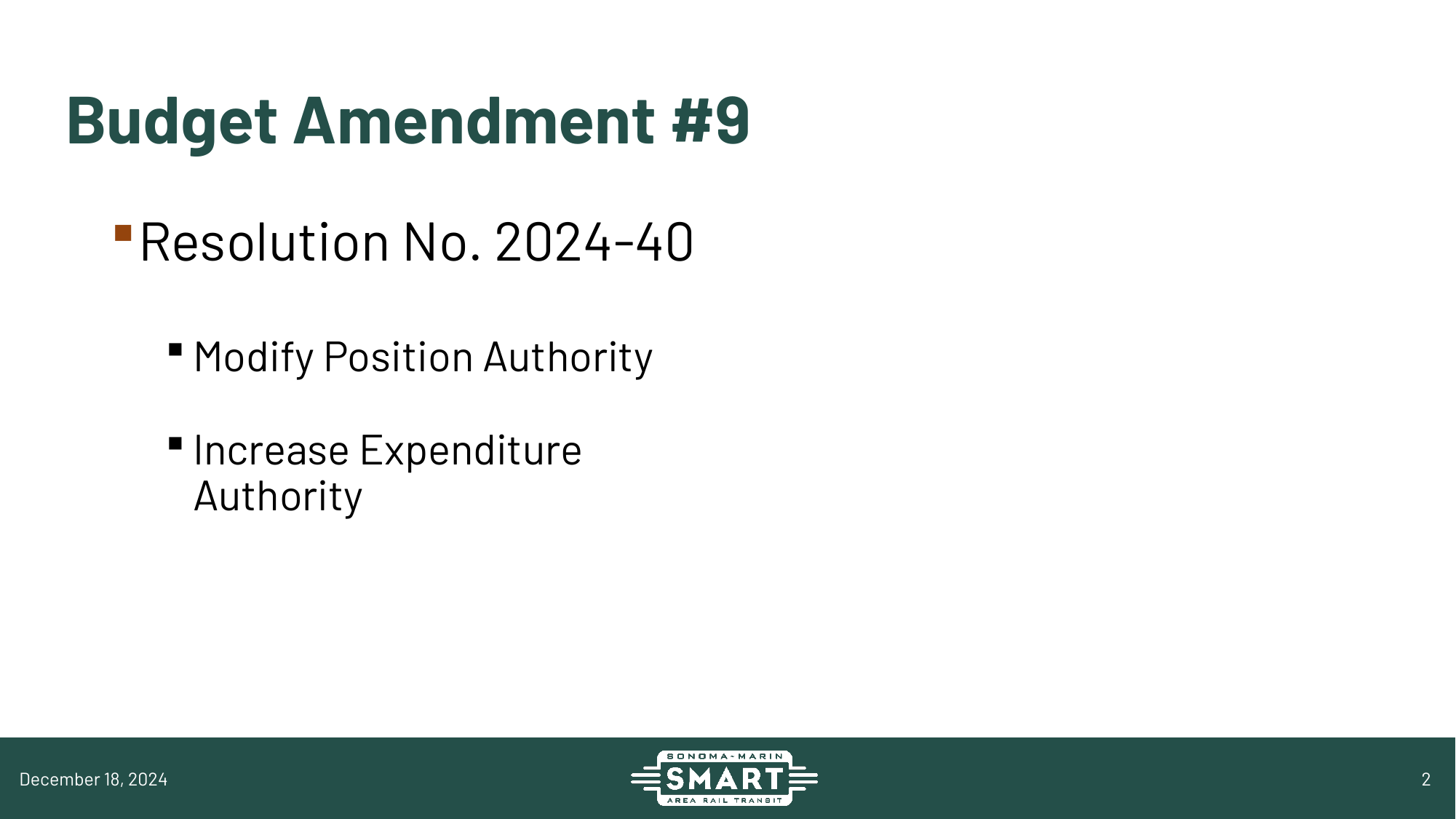

# Budget Amendment #9
Resolution No. 2024-40

Modify Position Authority

Increase Expenditure Authority

December 18, 2024
2